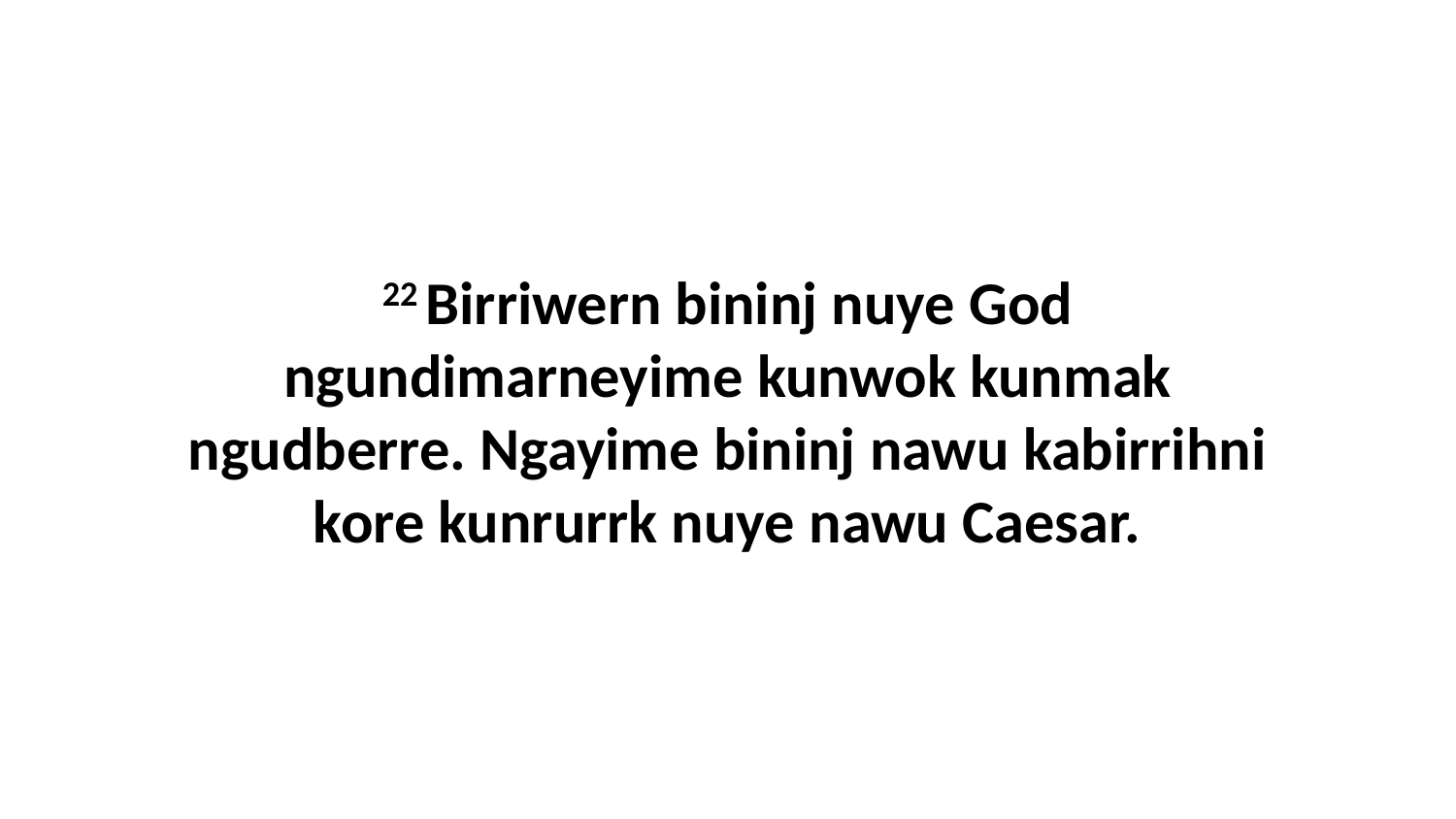

22 Birriwern bininj nuye God ngundimarneyime kunwok kunmak ngudberre. Ngayime bininj nawu kabirrihni kore kunrurrk nuye nawu Caesar.